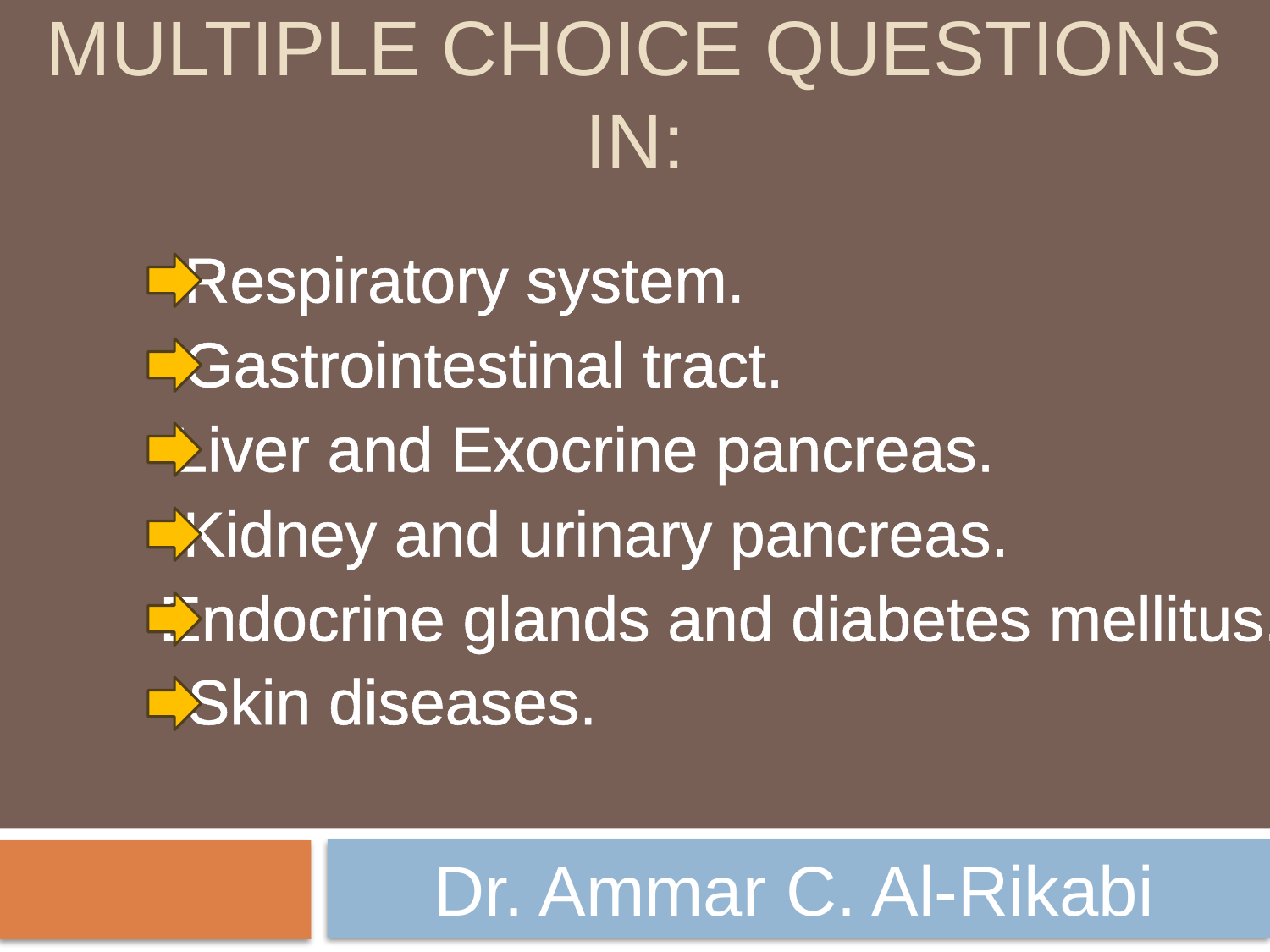

# Multiple choice questions in:
 Respiratory system.

 Gastrointestinal tract.

 Liver and Exocrine pancreas.

 Kidney and urinary pancreas.

 Endocrine glands and diabetes mellitus.

 Skin diseases.

Dr. Ammar C. Al-Rikabi